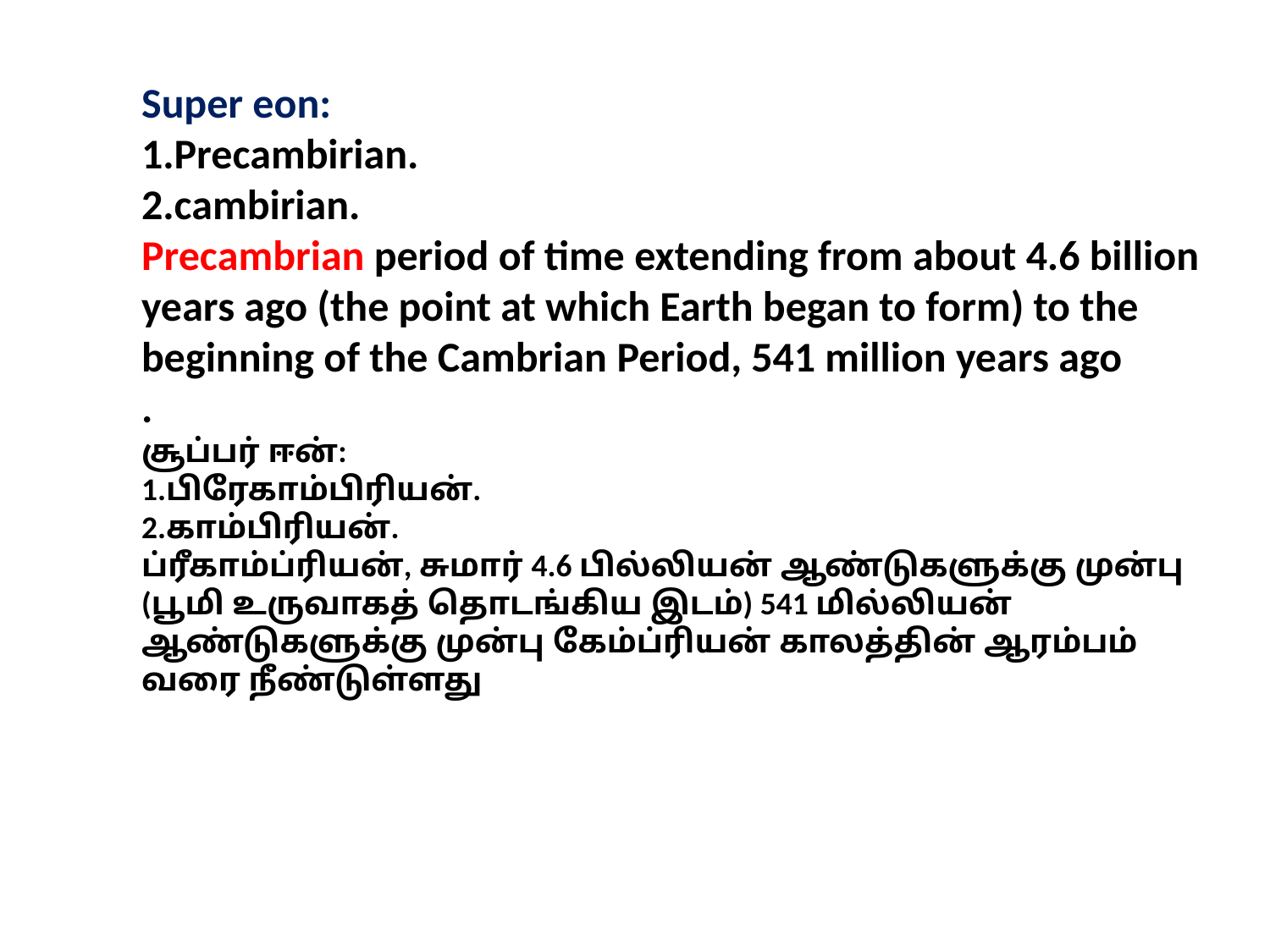

Super eon:
1.Precambirian.
2.cambirian.
Precambrian period of time extending from about 4.6 billion years ago (the point at which Earth began to form) to the beginning of the Cambrian Period, 541 million years ago
.
சூப்பர் ஈன்:
1.பிரேகாம்பிரியன்.
2.காம்பிரியன்.
ப்ரீகாம்ப்ரியன், சுமார் 4.6 பில்லியன் ஆண்டுகளுக்கு முன்பு (பூமி உருவாகத் தொடங்கிய இடம்) 541 மில்லியன் ஆண்டுகளுக்கு முன்பு கேம்ப்ரியன் காலத்தின் ஆரம்பம் வரை நீண்டுள்ளது